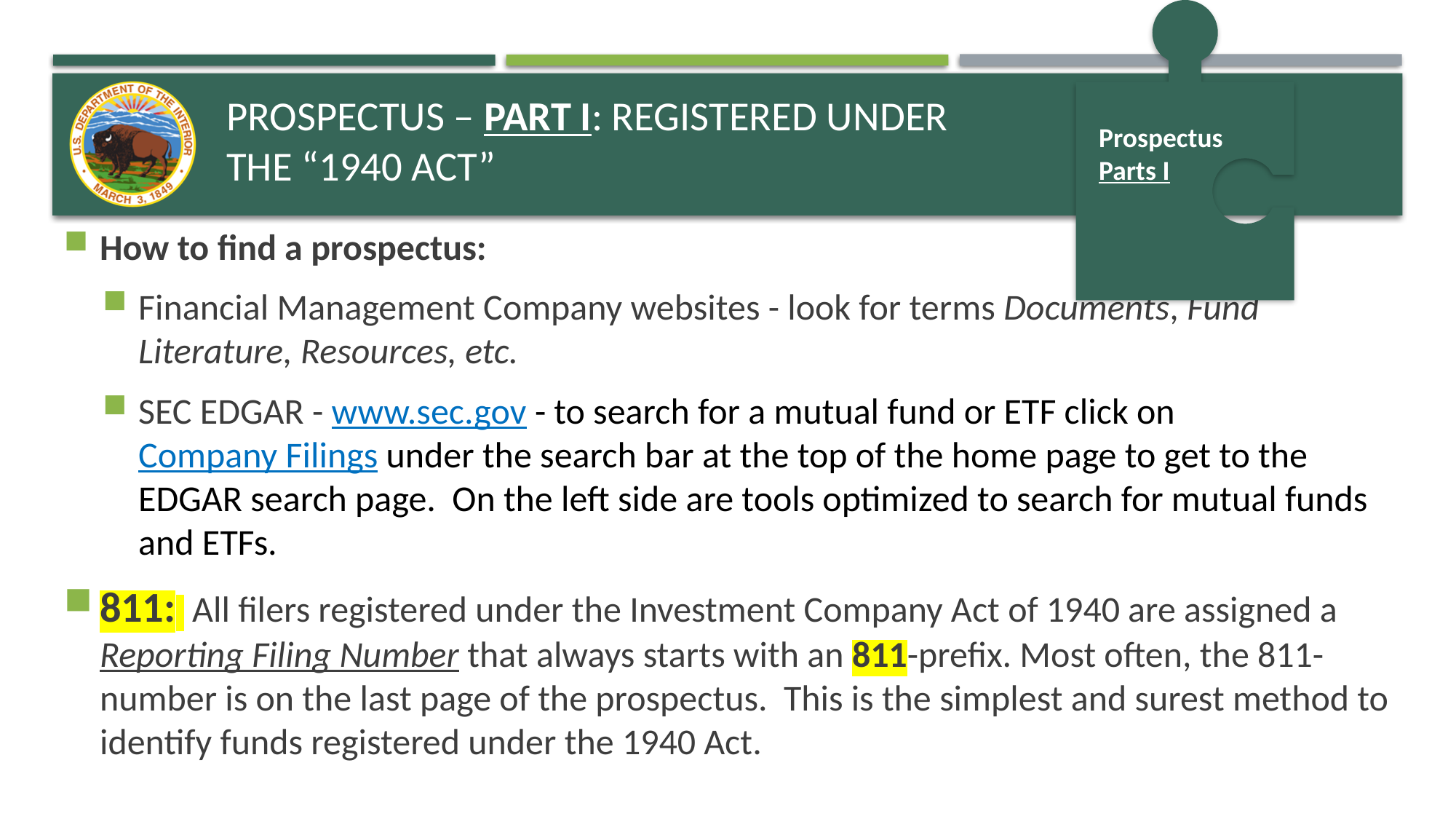

Prospectus
Parts I
# Prospectus – part I: Registered under the “1940 act”
How to find a prospectus:
Financial Management Company websites - look for terms Documents, Fund Literature, Resources, etc.
SEC EDGAR - www.sec.gov - to search for a mutual fund or ETF click on Company Filings under the search bar at the top of the home page to get to the EDGAR search page.  On the left side are tools optimized to search for mutual funds and ETFs.
811:  All filers registered under the Investment Company Act of 1940 are assigned a Reporting Filing Number that always starts with an 811-prefix. Most often, the 811-number is on the last page of the prospectus.  This is the simplest and surest method to identify funds registered under the 1940 Act.